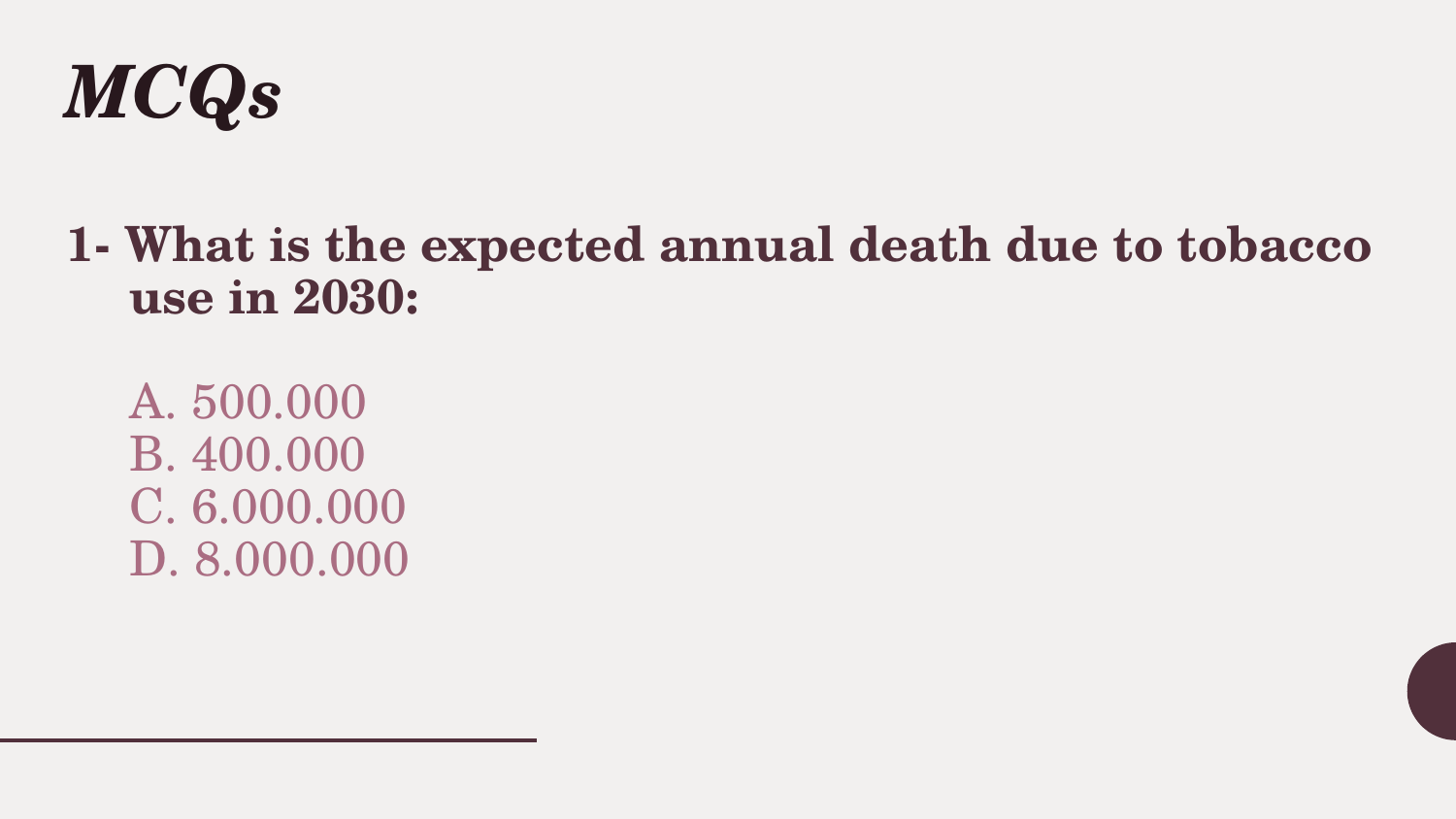

MCQs
# 1- What is the expected annual death due to tobacco use in 2030: A. 500.000 B. 400.000 C. 6.000.000 D. 8.000.000